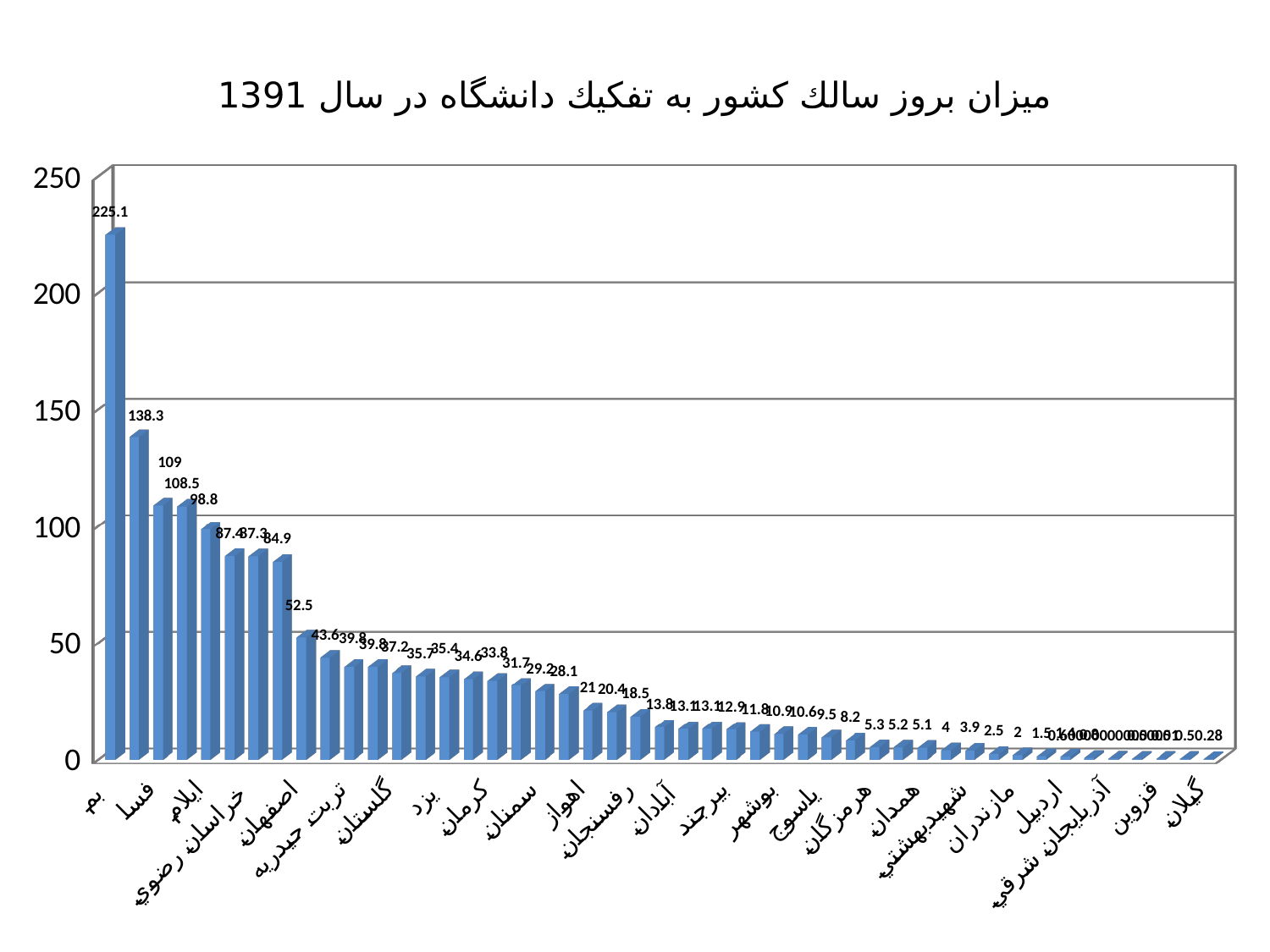

# ميزان بروز سالك كشور به تفكيك دانشگاه در سال 1391

[unsupported chart]